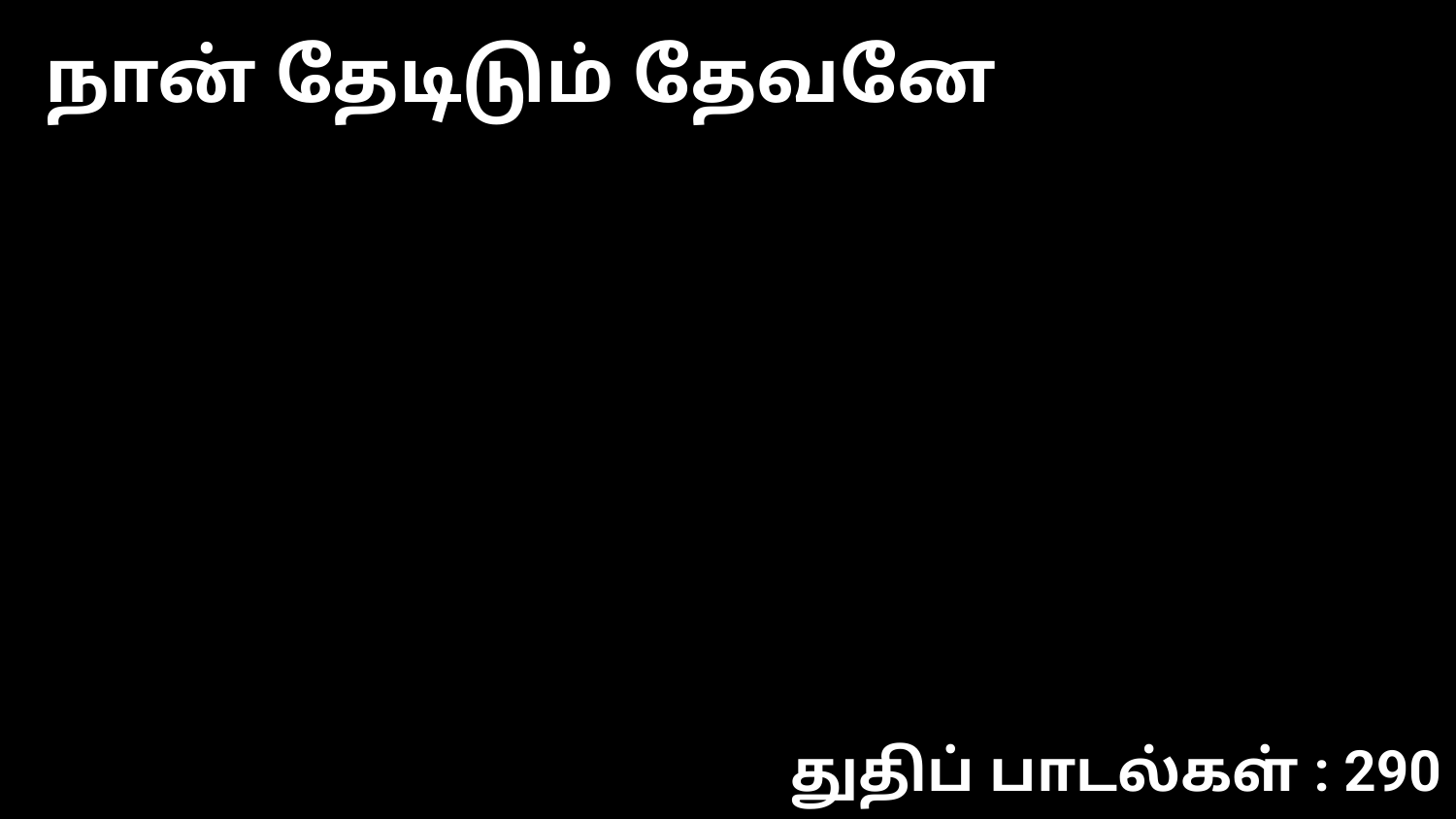

நான் தேடிடும் தேவனே
துதிப் பாடல்கள் : 290